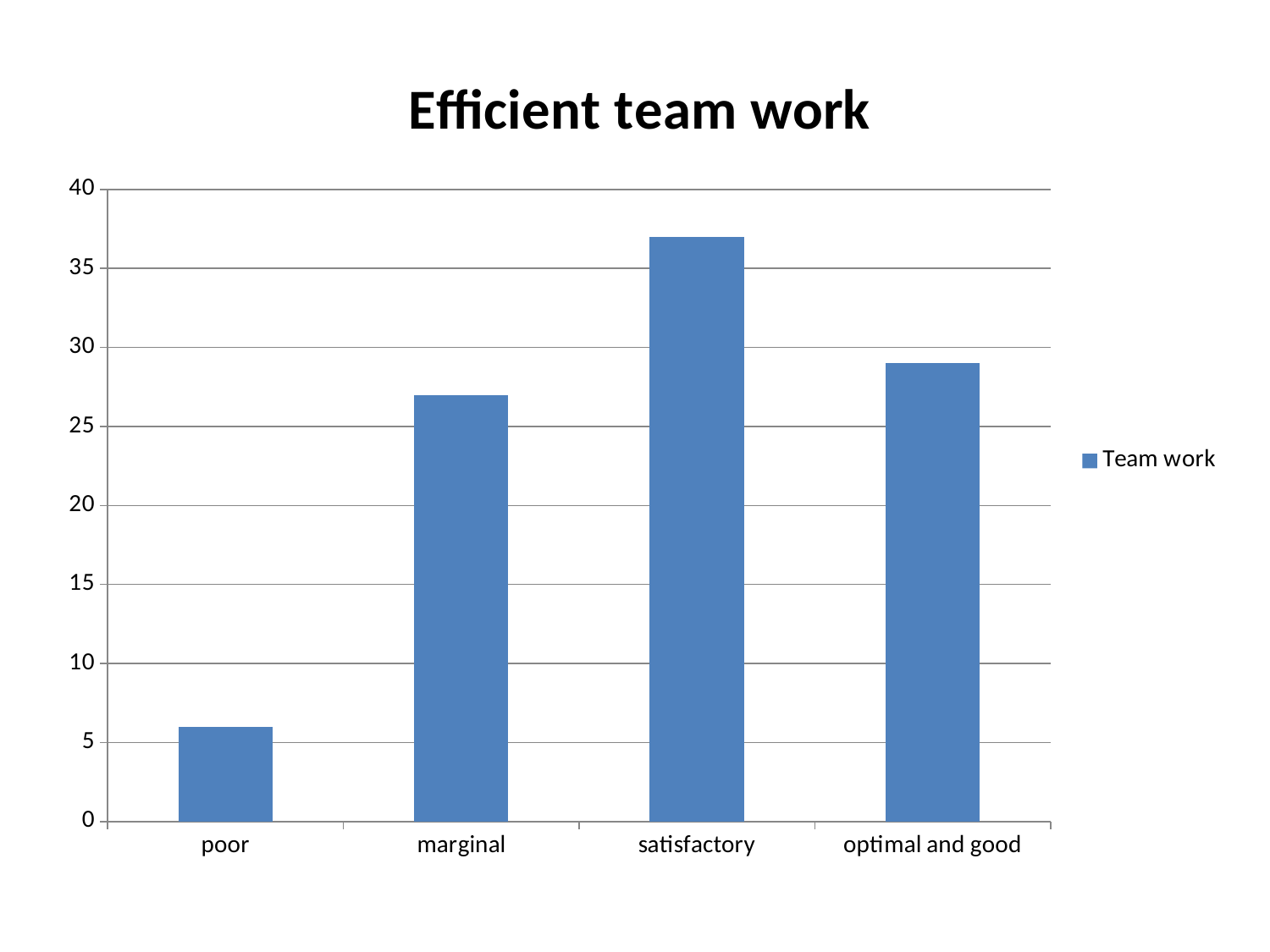

### Chart: Efficient team work

| Category | Team work |
|---|---|
| poor | 6.0 |
| marginal | 27.0 |
| satisfactory | 37.0 |
| optimal and good | 29.0 |